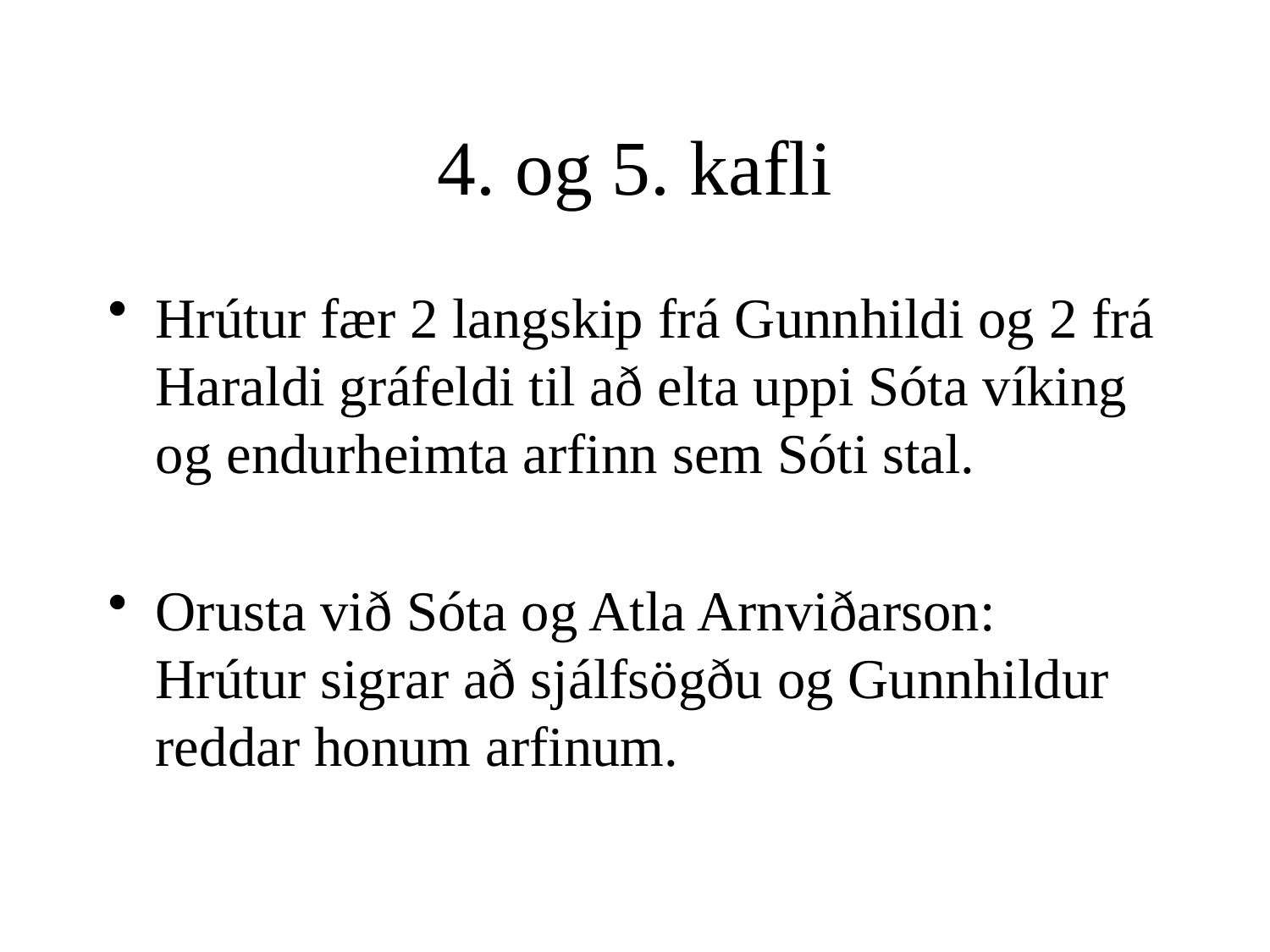

# 4. og 5. kafli
Hrútur fær 2 langskip frá Gunnhildi og 2 frá Haraldi gráfeldi til að elta uppi Sóta víking og endurheimta arfinn sem Sóti stal.

Orusta við Sóta og Atla Arnviðarson: Hrútur sigrar að sjálfsögðu og Gunnhildur reddar honum arfinum.